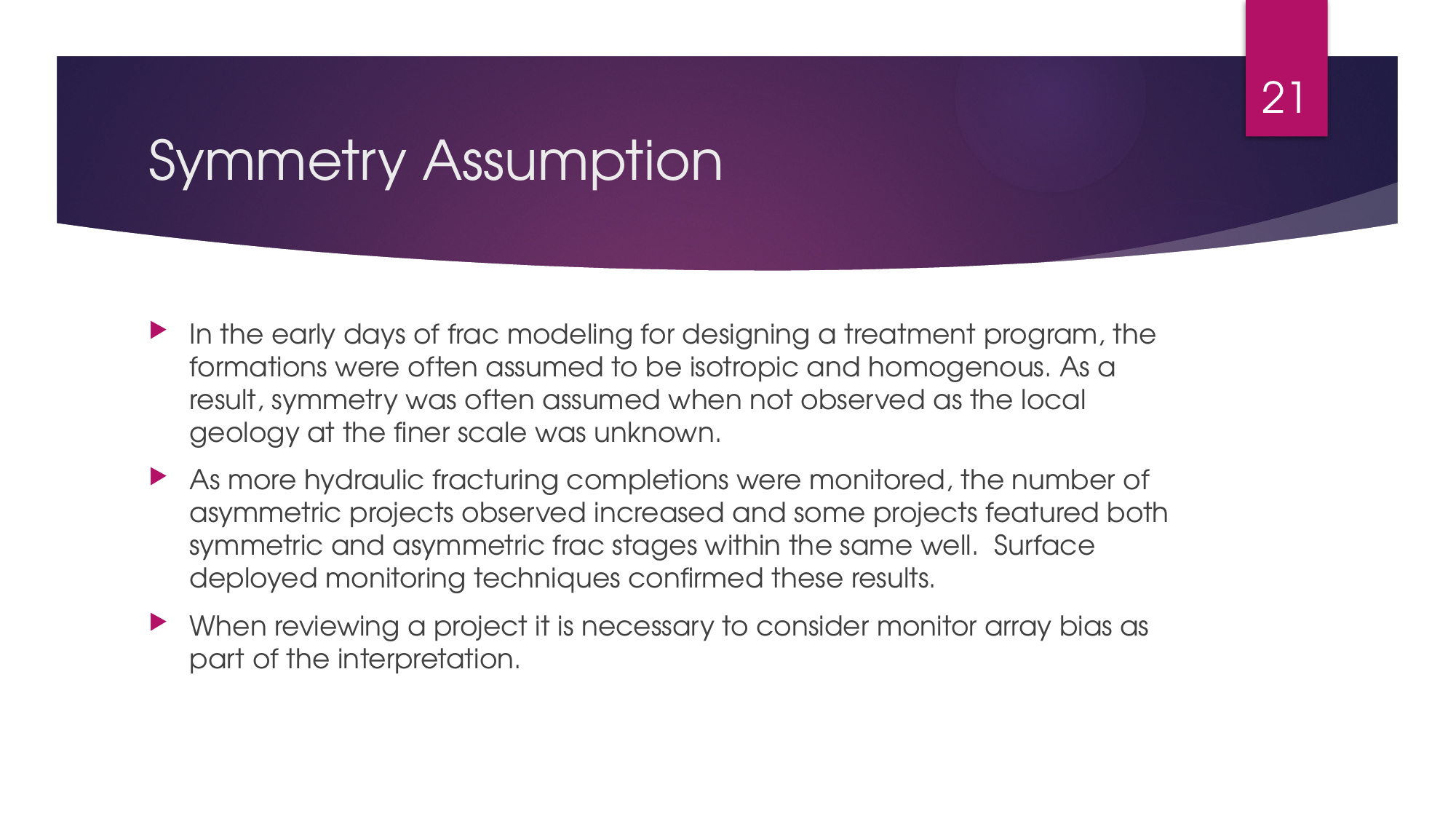

21
# Symmetry Assumption
In the early days of frac modeling for designing a treatment program, the formations were often assumed to be isotropic and homogenous. As a result, symmetry was often assumed when not observed as the local geology at the finer scale was unknown.
As more hydraulic fracturing completions were monitored, the number of asymmetric projects observed increased and some projects featured both symmetric and asymmetric frac stages within the same well.  Surface deployed monitoring techniques confirmed these results.
When reviewing a project it is necessary to consider monitor array bias as part of the interpretation.